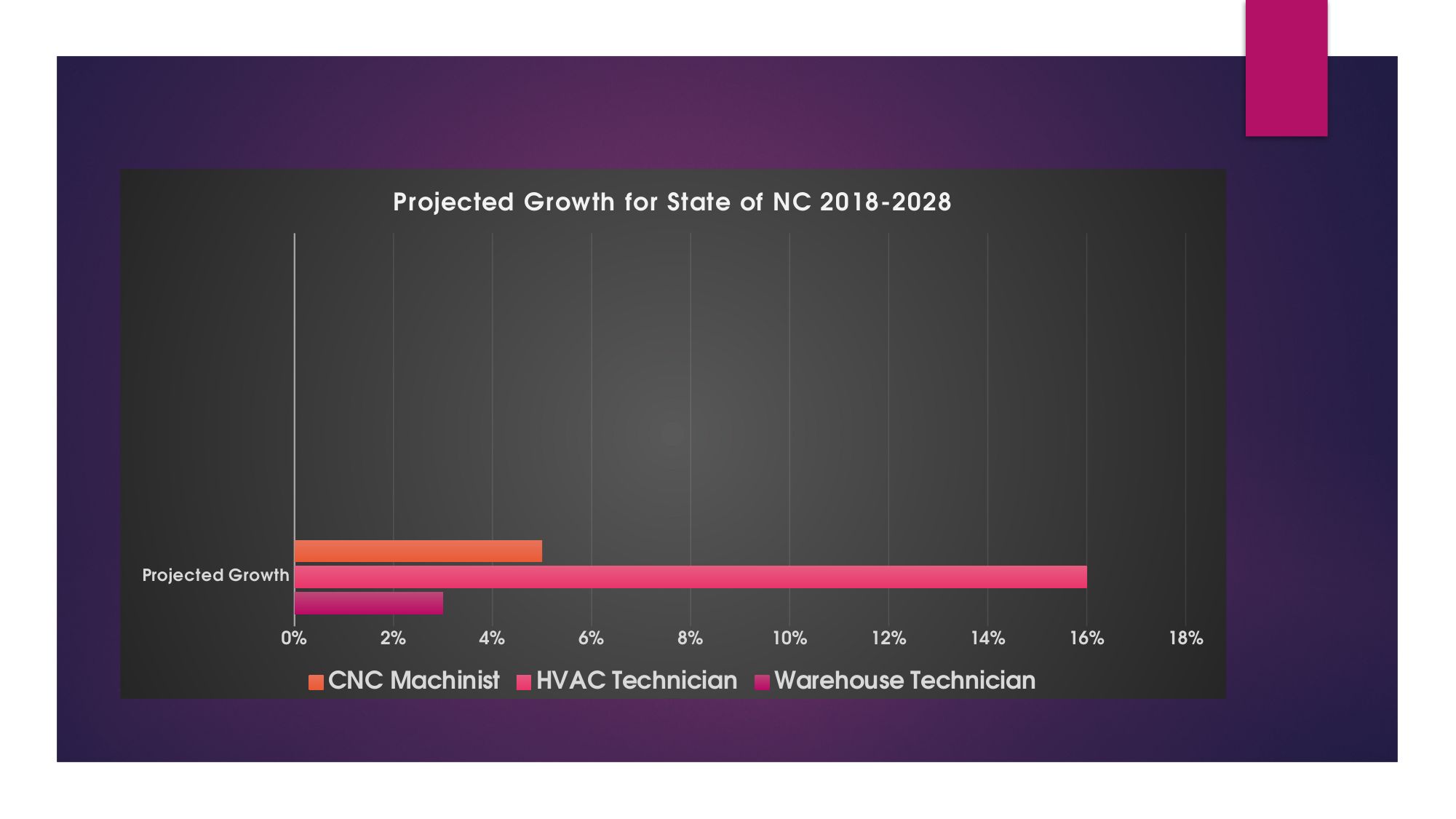

### Chart: Projected Growth for State of NC 2018-2028

| Category | Warehouse Technician | HVAC Technician | CNC Machinist |
|---|---|---|---|
| Projected Growth | 0.03 | 0.16 | 0.05 |
#